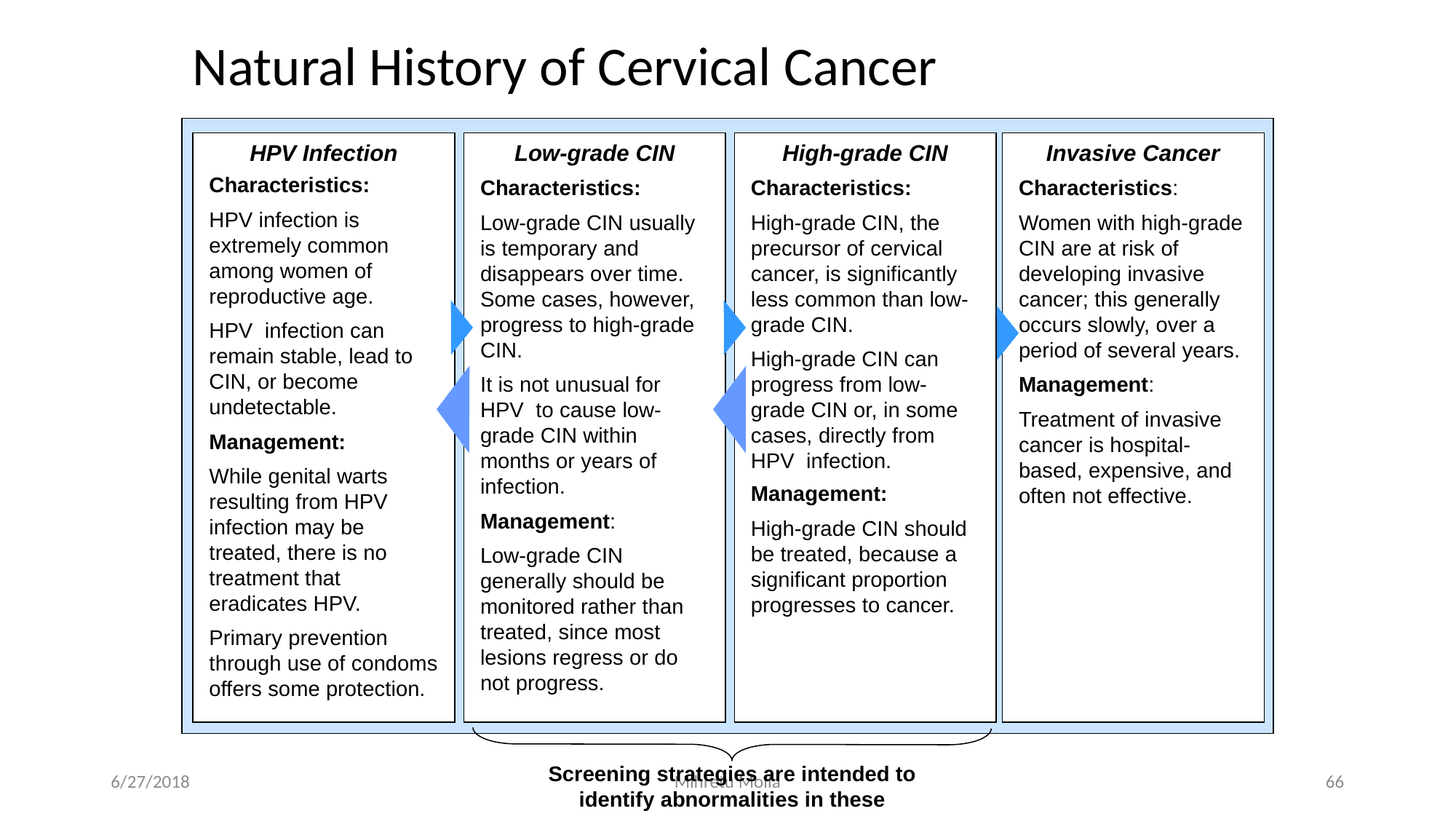

# Natural History of Cervical Cancer

HPV Infection
Characteristics:
HPV infection is extremely common among women of reproductive age.
HPV  infection can remain stable, lead to CIN, or become undetectable.
Management:
While genital warts resulting from HPV infection may be treated, there is no treatment that eradicates HPV.
Primary prevention through use of condoms offers some protection.
Low-grade CIN
Characteristics:
Low-grade CIN usually is temporary and disappears over time. Some cases, however, progress to high-grade CIN.
It is not unusual for HPV  to cause low-grade CIN within months or years of infection.
Management:
Low-grade CIN generally should be monitored rather than treated, since most lesions regress or do not progress.
High-grade CIN
Characteristics:
High-grade CIN, the precursor of cervical cancer, is significantly less common than low-grade CIN.
High-grade CIN can progress from low-grade CIN or, in some cases, directly from HPV  infection.
Management:
High-grade CIN should be treated, because a significant proportion progresses to cancer.
Invasive Cancer
Characteristics:
Women with high-grade CIN are at risk of developing invasive cancer; this generally occurs slowly, over a period of several years.
Management:
Treatment of invasive cancer is hospital-based, expensive, and often not effective.

Screening strategies are intended to identify abnormalities in these ranges.
66
6/27/2018
Mihretu Molla